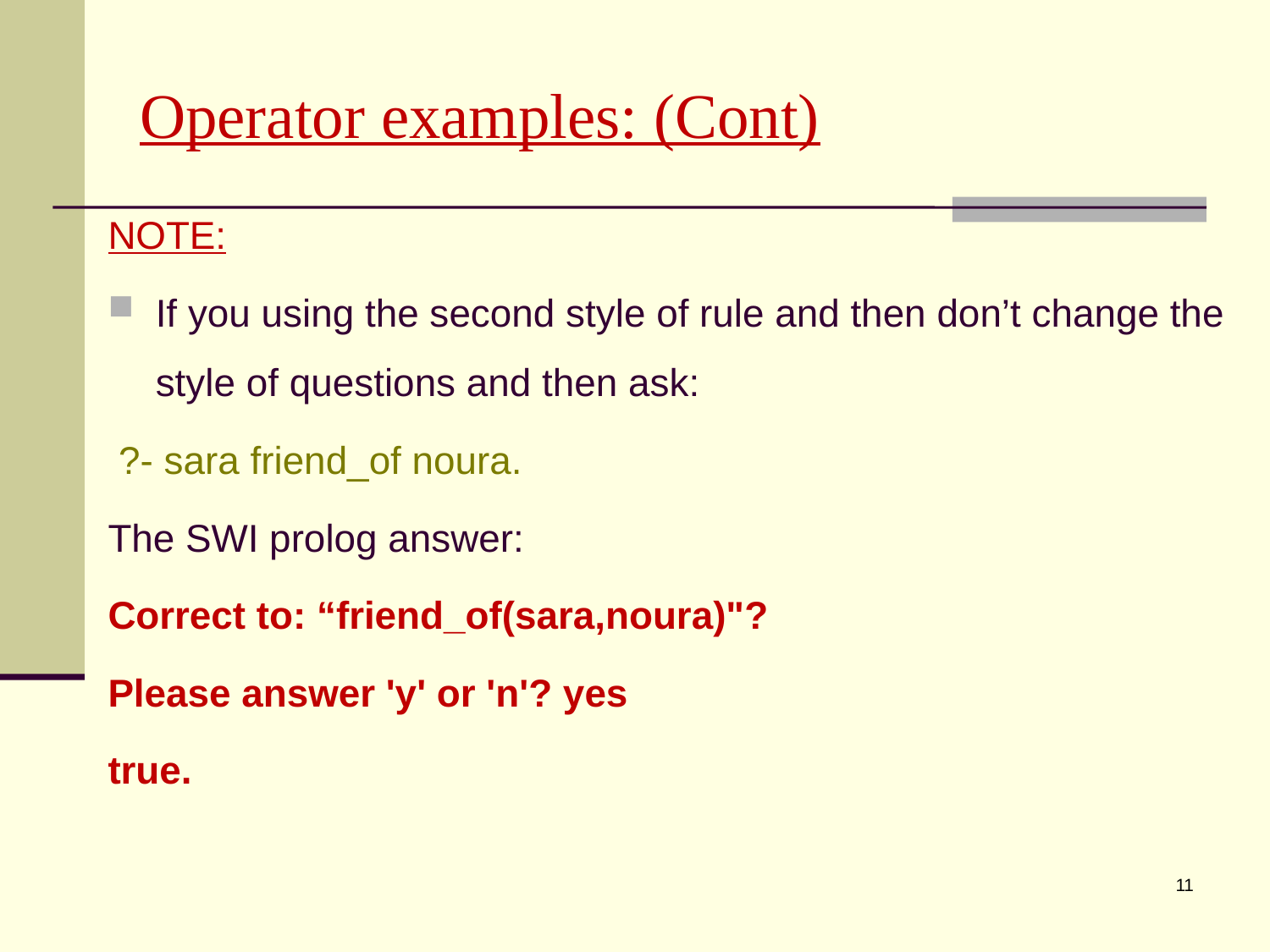

# Operator examples: (Cont)

NOTE:
If you using the second style of rule and then don’t change the style of questions and then ask:
 ?- sara friend_of noura.
The SWI prolog answer:
Correct to: “friend_of(sara,noura)"?
Please answer 'y' or 'n'? yes
true.

11